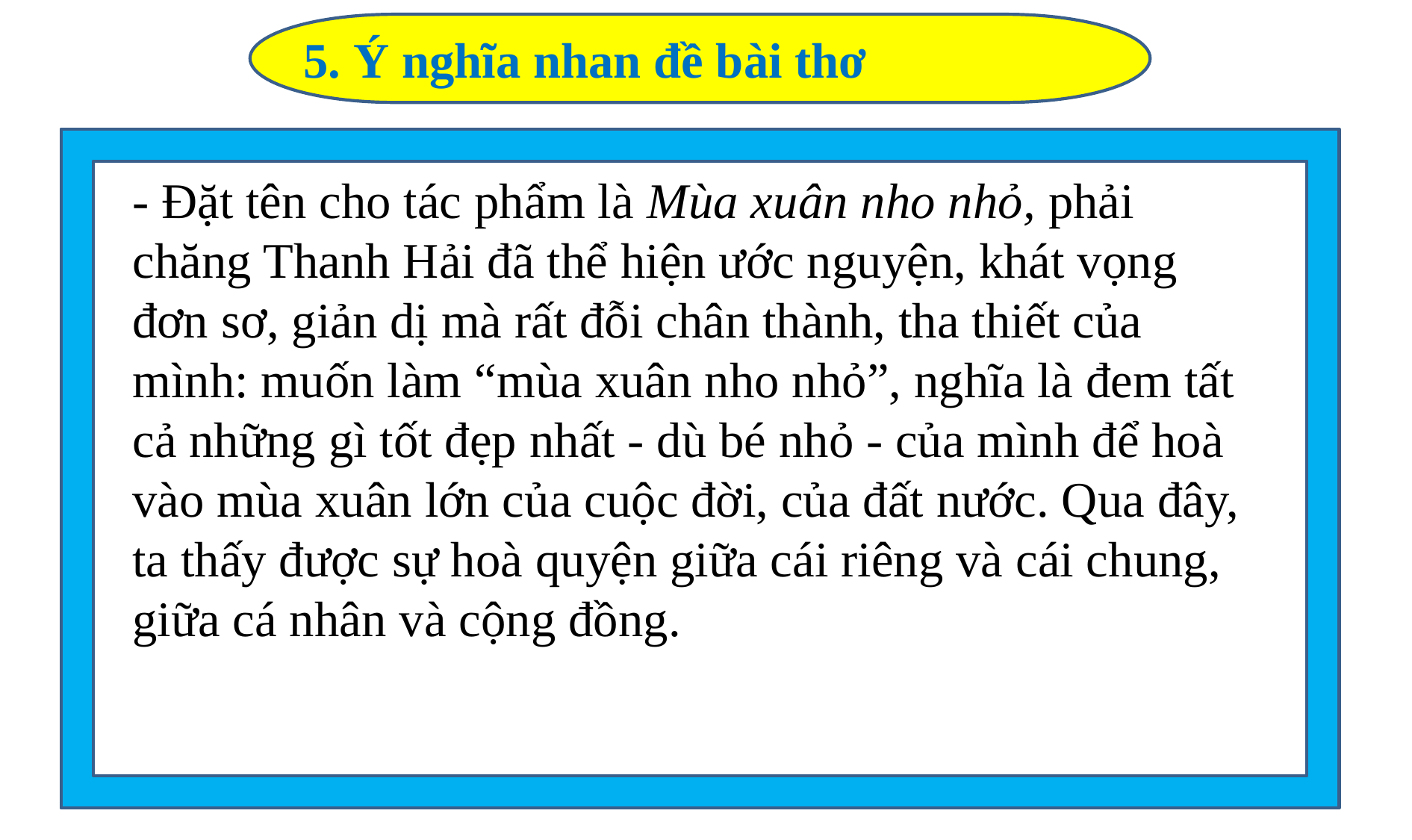

5. Ý nghĩa nhan đề bài thơ

- Đặt tên cho tác phẩm là Mùa xuân nho nhỏ, phải chăng Thanh Hải đã thể hiện ước nguyện, khát vọng đơn sơ, giản dị mà rất đỗi chân thành, tha thiết của mình: muốn làm “mùa xuân nho nhỏ”, nghĩa là đem tất cả những gì tốt đẹp nhất - dù bé nhỏ - của mình để hoà vào mùa xuân lớn của cuộc đời, của đất nước. Qua đây, ta thấy được sự hoà quyện giữa cái riêng và cái chung, giữa cá nhân và cộng đồng.